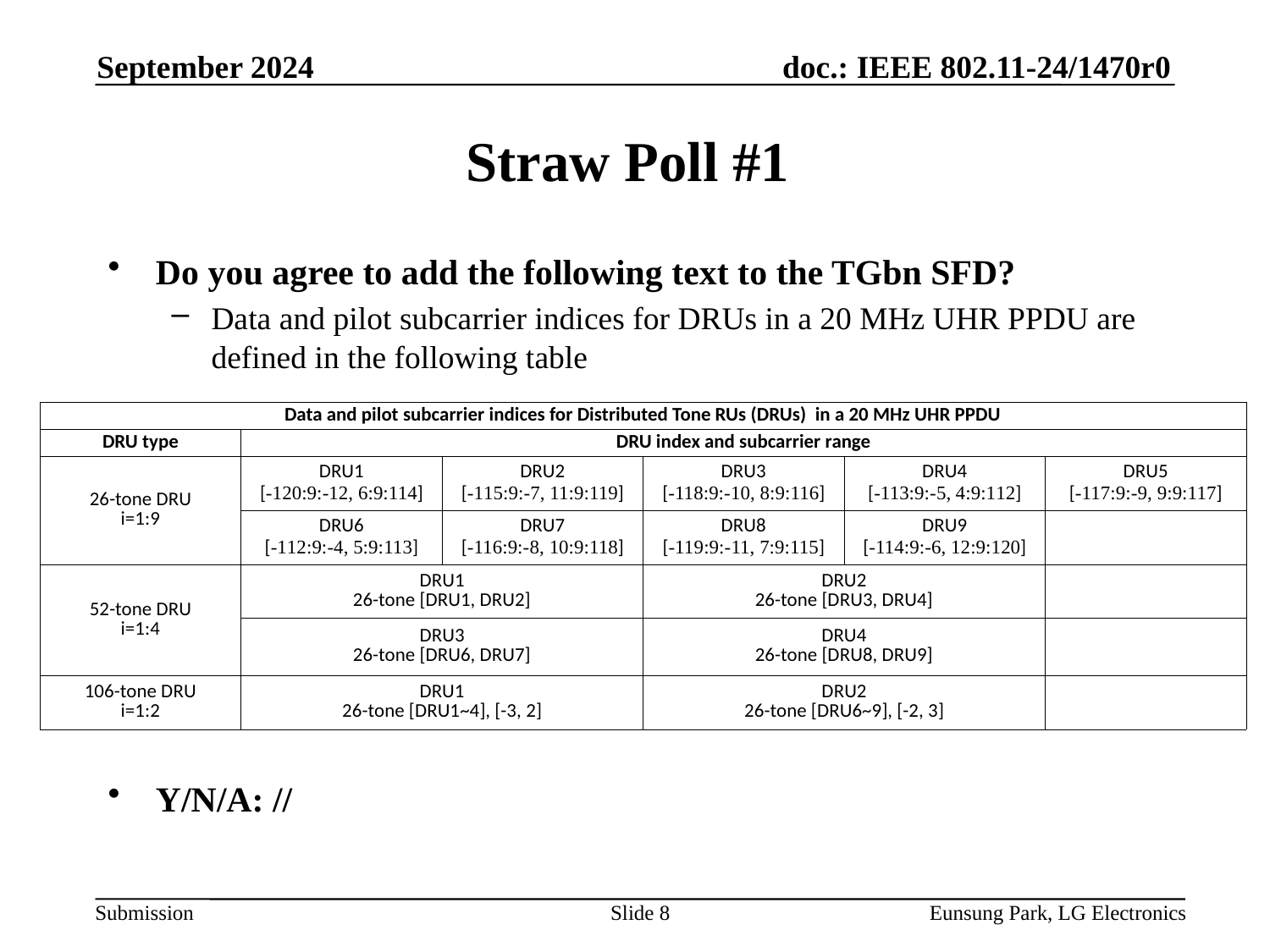

September 2024
# Straw Poll #1
Do you agree to add the following text to the TGbn SFD?
Data and pilot subcarrier indices for DRUs in a 20 MHz UHR PPDU are defined in the following table

Y/N/A: //
| Data and pilot subcarrier indices for Distributed Tone RUs (DRUs) in a 20 MHz UHR PPDU |  |  |  |  |  |
| --- | --- | --- | --- | --- | --- |
| DRU type | DRU index and subcarrier range |  |  |  |  |
| 26-tone DRU i=1:9 | DRU1 [-120:9:-12, 6:9:114] | DRU2 [-115:9:-7, 11:9:119] | DRU3 [-118:9:-10, 8:9:116] | DRU4 [-113:9:-5, 4:9:112] | DRU5 [-117:9:-9, 9:9:117] |
|  | DRU6 [-112:9:-4, 5:9:113] | DRU7 [-116:9:-8, 10:9:118] | DRU8 [-119:9:-11, 7:9:115] | DRU9 [-114:9:-6, 12:9:120] |  |
| 52-tone DRU i=1:4 | DRU1 26-tone [DRU1, DRU2] |  | DRU2 26-tone [DRU3, DRU4] |  |  |
|  | DRU3 26-tone [DRU6, DRU7] |  | DRU4 26-tone [DRU8, DRU9] |  |  |
| 106-tone DRU i=1:2 | DRU1 26-tone [DRU1~4], [-3, 2] |  | DRU2 26-tone [DRU6~9], [-2, 3] |  |  |
Slide 8
Eunsung Park, LG Electronics